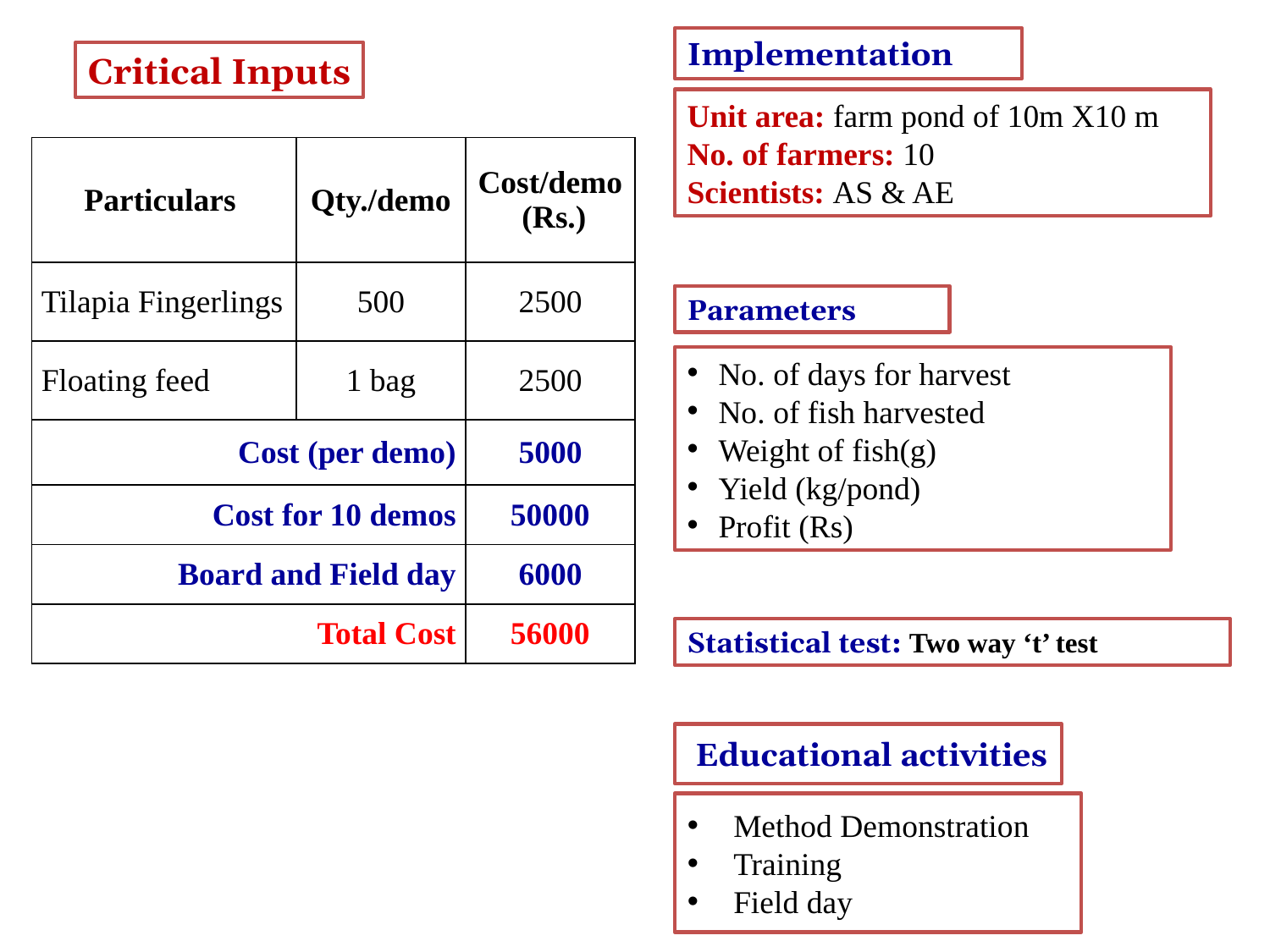

Implementation
Critical Inputs
Unit area: farm pond of 10m X10 m
No. of farmers: 10
Scientists: AS & AE
| Particulars | Qty./demo | Cost/demo (Rs.) |
| --- | --- | --- |
| Tilapia Fingerlings | 500 | 2500 |
| Floating feed | 1 bag | 2500 |
| Cost (per demo) |  | 5000 |
| Cost for 10 demos |  | 50000 |
| Board and Field day |  | 6000 |
| Total Cost |  | 56000 |
Parameters
No. of days for harvest
No. of fish harvested
Weight of fish(g)
Yield (kg/pond)
Profit (Rs)
Statistical test: Two way ‘t’ test

 Educational activities

  Method Demonstration
  Training
  Field day